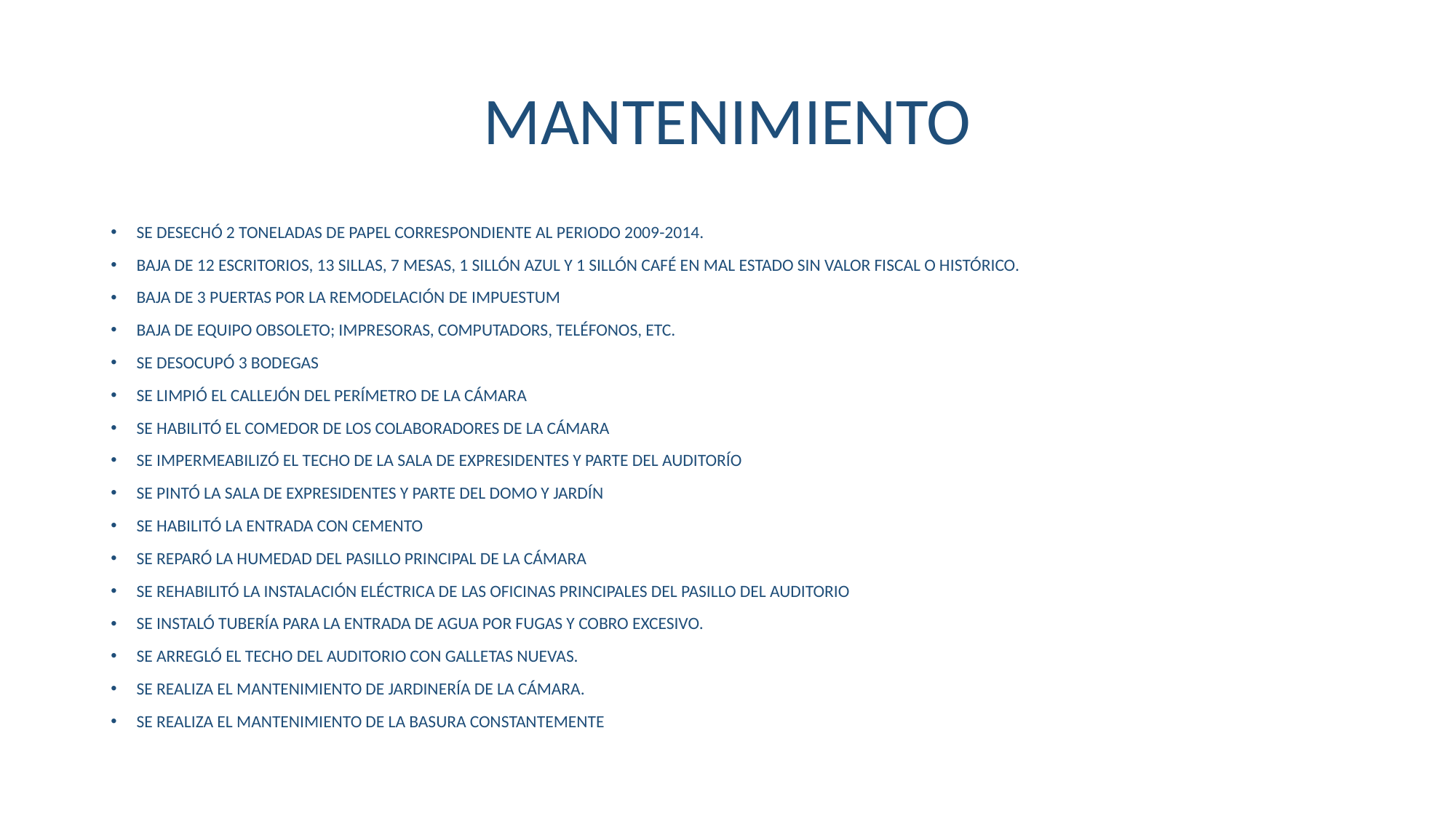

# MANTENIMIENTO
SE DESECHÓ 2 TONELADAS DE PAPEL CORRESPONDIENTE AL PERIODO 2009-2014.
BAJA DE 12 ESCRITORIOS, 13 SILLAS, 7 MESAS, 1 SILLÓN AZUL Y 1 SILLÓN CAFÉ EN MAL ESTADO SIN VALOR FISCAL O HISTÓRICO.
BAJA DE 3 PUERTAS POR LA REMODELACIÓN DE IMPUESTUM
BAJA DE EQUIPO OBSOLETO; IMPRESORAS, COMPUTADORS, TELÉFONOS, ETC.
SE DESOCUPÓ 3 BODEGAS
SE LIMPIÓ EL CALLEJÓN DEL PERÍMETRO DE LA CÁMARA
SE HABILITÓ EL COMEDOR DE LOS COLABORADORES DE LA CÁMARA
SE IMPERMEABILIZÓ EL TECHO DE LA SALA DE EXPRESIDENTES Y PARTE DEL AUDITORÍO
SE PINTÓ LA SALA DE EXPRESIDENTES Y PARTE DEL DOMO Y JARDÍN
SE HABILITÓ LA ENTRADA CON CEMENTO
SE REPARÓ LA HUMEDAD DEL PASILLO PRINCIPAL DE LA CÁMARA
SE REHABILITÓ LA INSTALACIÓN ELÉCTRICA DE LAS OFICINAS PRINCIPALES DEL PASILLO DEL AUDITORIO
SE INSTALÓ TUBERÍA PARA LA ENTRADA DE AGUA POR FUGAS Y COBRO EXCESIVO.
SE ARREGLÓ EL TECHO DEL AUDITORIO CON GALLETAS NUEVAS.
SE REALIZA EL MANTENIMIENTO DE JARDINERÍA DE LA CÁMARA.
SE REALIZA EL MANTENIMIENTO DE LA BASURA CONSTANTEMENTE